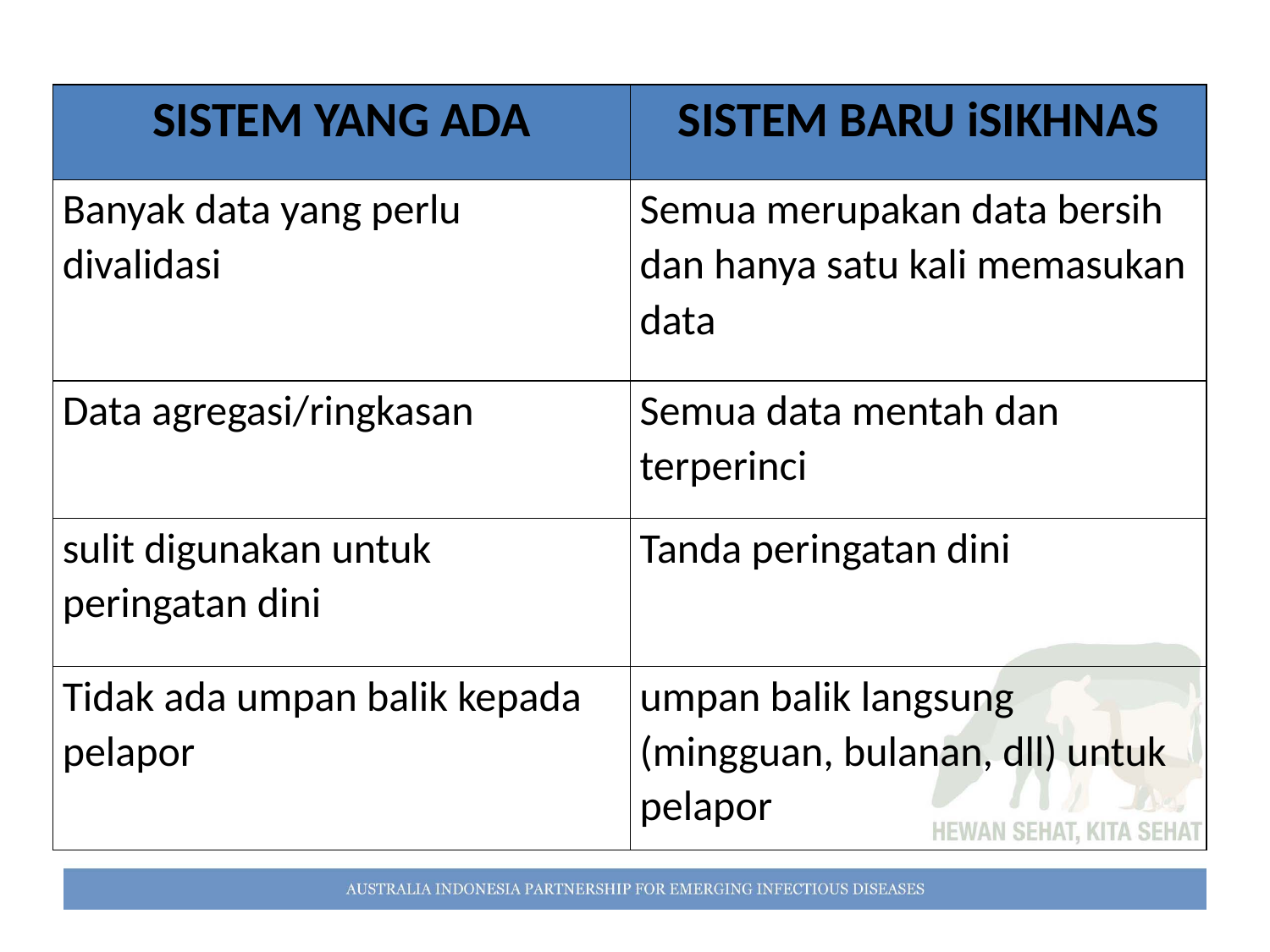

| SISTEM YANG ADA | SISTEM BARU iSIKHNAS |
| --- | --- |
| Banyak data yang perlu divalidasi | Semua merupakan data bersih dan hanya satu kali memasukan data |
| Data agregasi/ringkasan | Semua data mentah dan terperinci |
| sulit digunakan untuk peringatan dini | Tanda peringatan dini |
| Tidak ada umpan balik kepada pelapor | umpan balik langsung (mingguan, bulanan, dll) untuk pelapor |